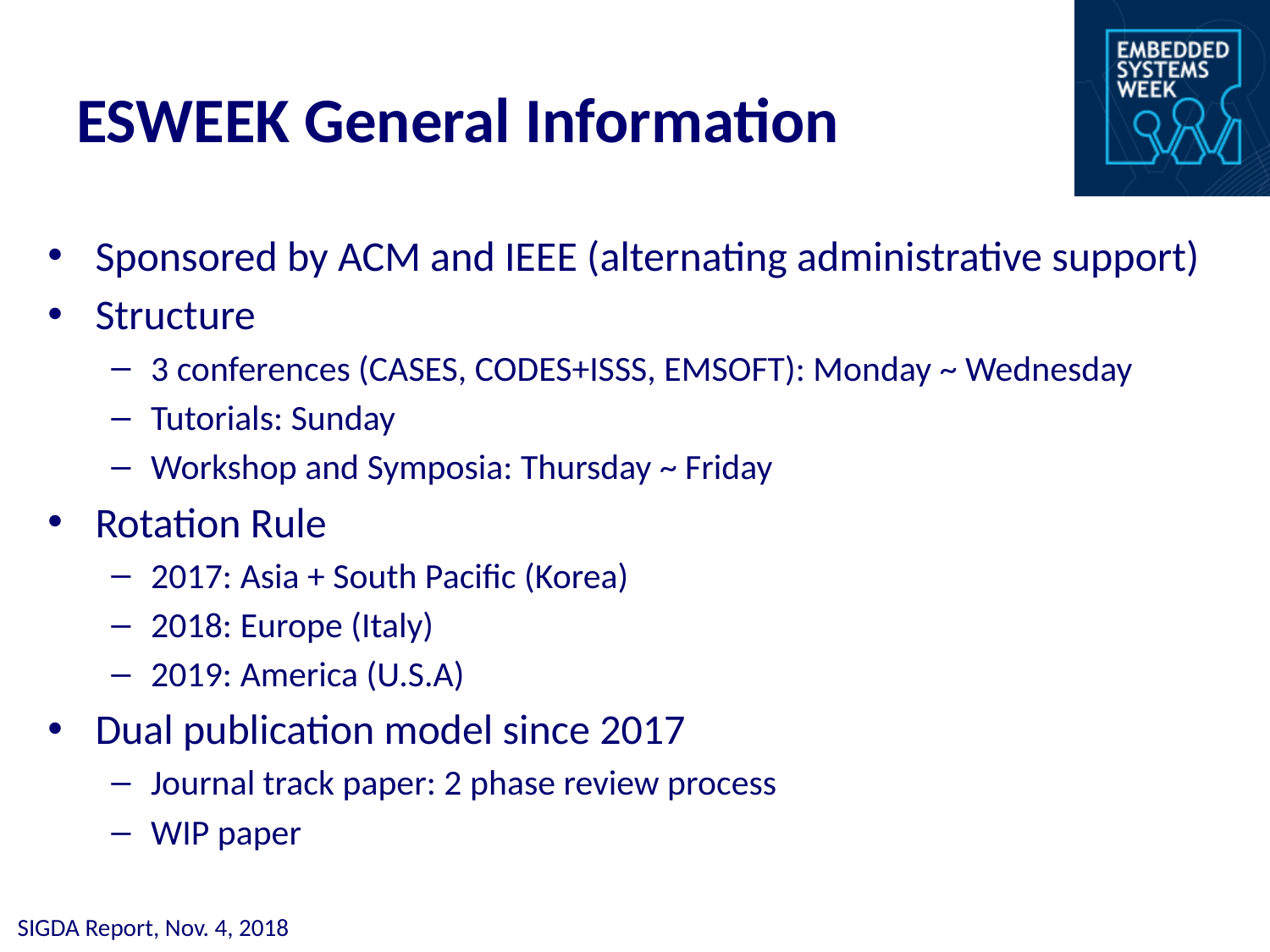

# ESWEEK General Information
Sponsored by ACM and IEEE (alternating administrative support)
Structure
3 conferences (CASES, CODES+ISSS, EMSOFT): Monday ~ Wednesday
Tutorials: Sunday
Workshop and Symposia: Thursday ~ Friday
Rotation Rule
2017: Asia + South Pacific (Korea)
2018: Europe (Italy)
2019: America (U.S.A)
Dual publication model since 2017
Journal track paper: 2 phase review process
WIP paper